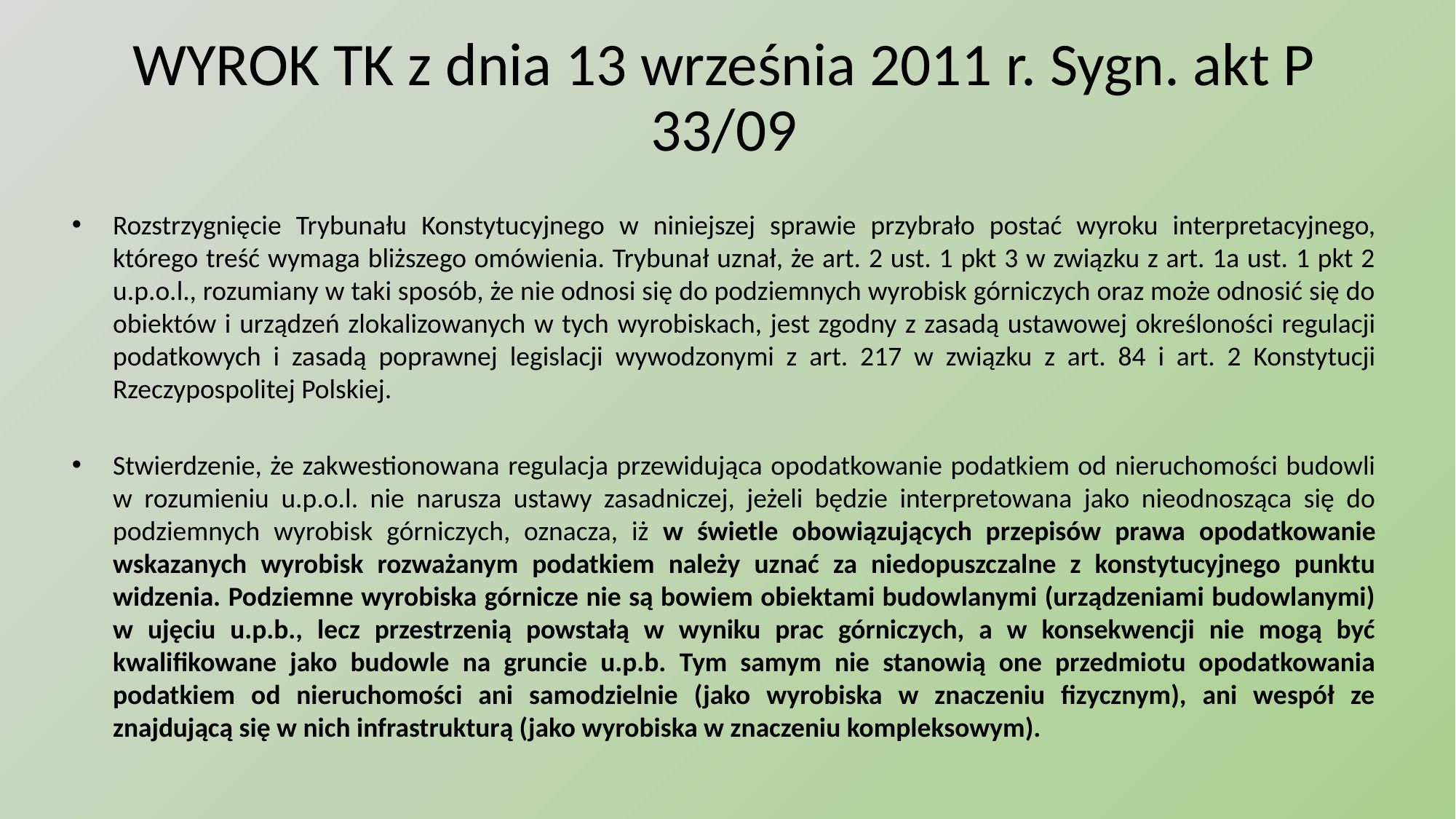

# WYROK TK z dnia 13 września 2011 r. Sygn. akt P 33/09
Rozstrzygnięcie Trybunału Konstytucyjnego w niniejszej sprawie przybrało postać wyroku interpretacyjnego, którego treść wymaga bliższego omówienia. Trybunał uznał, że art. 2 ust. 1 pkt 3 w związku z art. 1a ust. 1 pkt 2 u.p.o.l., rozumiany w taki sposób, że nie odnosi się do podziemnych wyrobisk górniczych oraz może odnosić się do obiektów i urządzeń zlokalizowanych w tych wyrobiskach, jest zgodny z zasadą ustawowej określoności regulacji podatkowych i zasadą poprawnej legislacji wywodzonymi z art. 217 w związku z art. 84 i art. 2 Konstytucji Rzeczypospolitej Polskiej.

Stwierdzenie, że zakwestionowana regulacja przewidująca opodatkowanie podatkiem od nieruchomości budowli w rozumieniu u.p.o.l. nie narusza ustawy zasadniczej, jeżeli będzie interpretowana jako nieodnosząca się do podziemnych wyrobisk górniczych, oznacza, iż w świetle obowiązujących przepisów prawa opodatkowanie wskazanych wyrobisk rozważanym podatkiem należy uznać za niedopuszczalne z konstytucyjnego punktu widzenia. Podziemne wyrobiska górnicze nie są bowiem obiektami budowlanymi (urządzeniami budowlanymi) w ujęciu u.p.b., lecz przestrzenią powstałą w wyniku prac górniczych, a w konsekwencji nie mogą być kwalifikowane jako budowle na gruncie u.p.b. Tym samym nie stanowią one przedmiotu opodatkowania podatkiem od nieruchomości ani samodzielnie (jako wyrobiska w znaczeniu fizycznym), ani wespół ze znajdującą się w nich infrastrukturą (jako wyrobiska w znaczeniu kompleksowym).